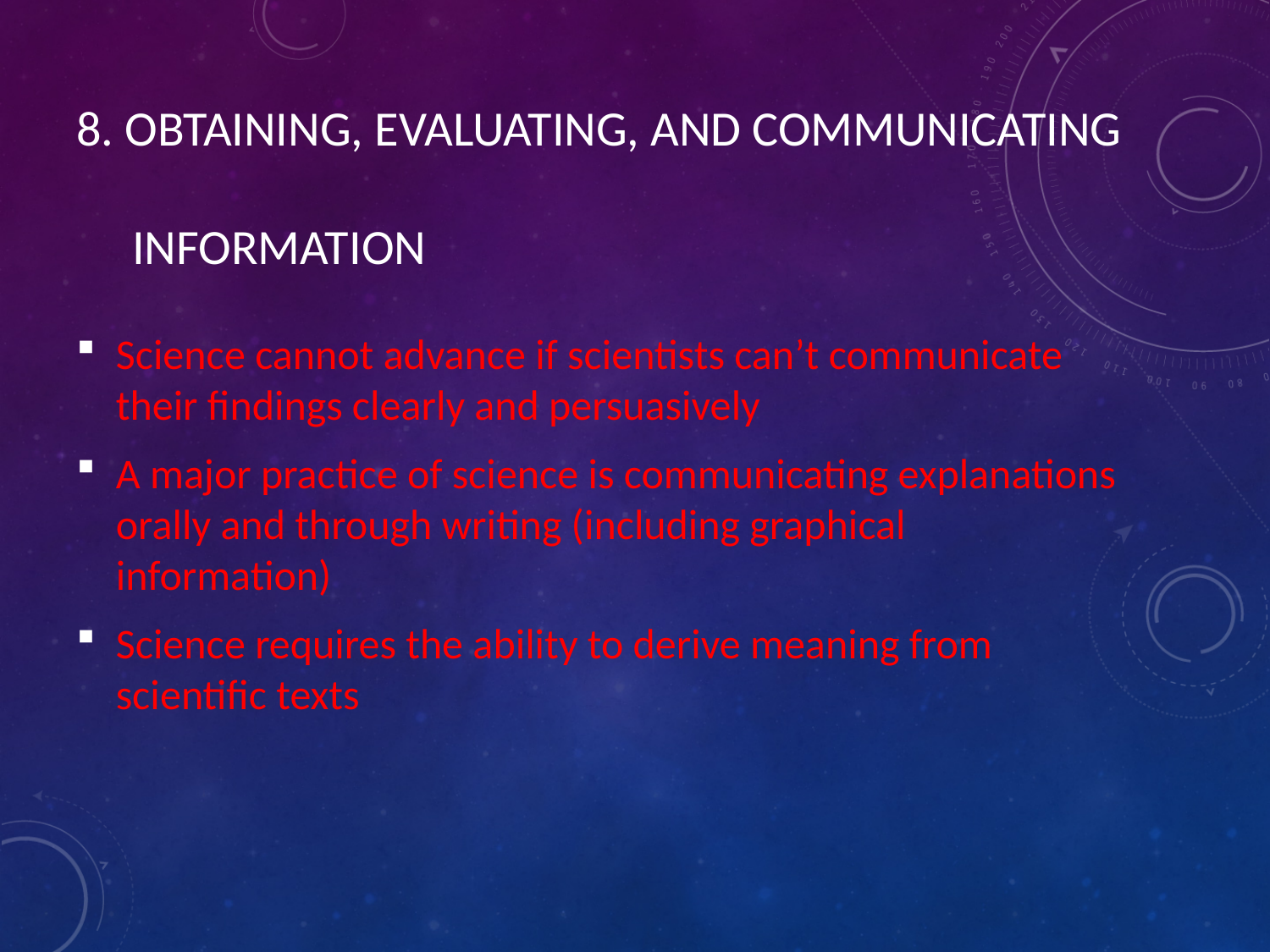

# 8. Obtaining, Evaluating, and Communicating Information
Science cannot advance if scientists can’t communicate their findings clearly and persuasively
A major practice of science is communicating explanations orally and through writing (including graphical information)
Science requires the ability to derive meaning from scientific texts